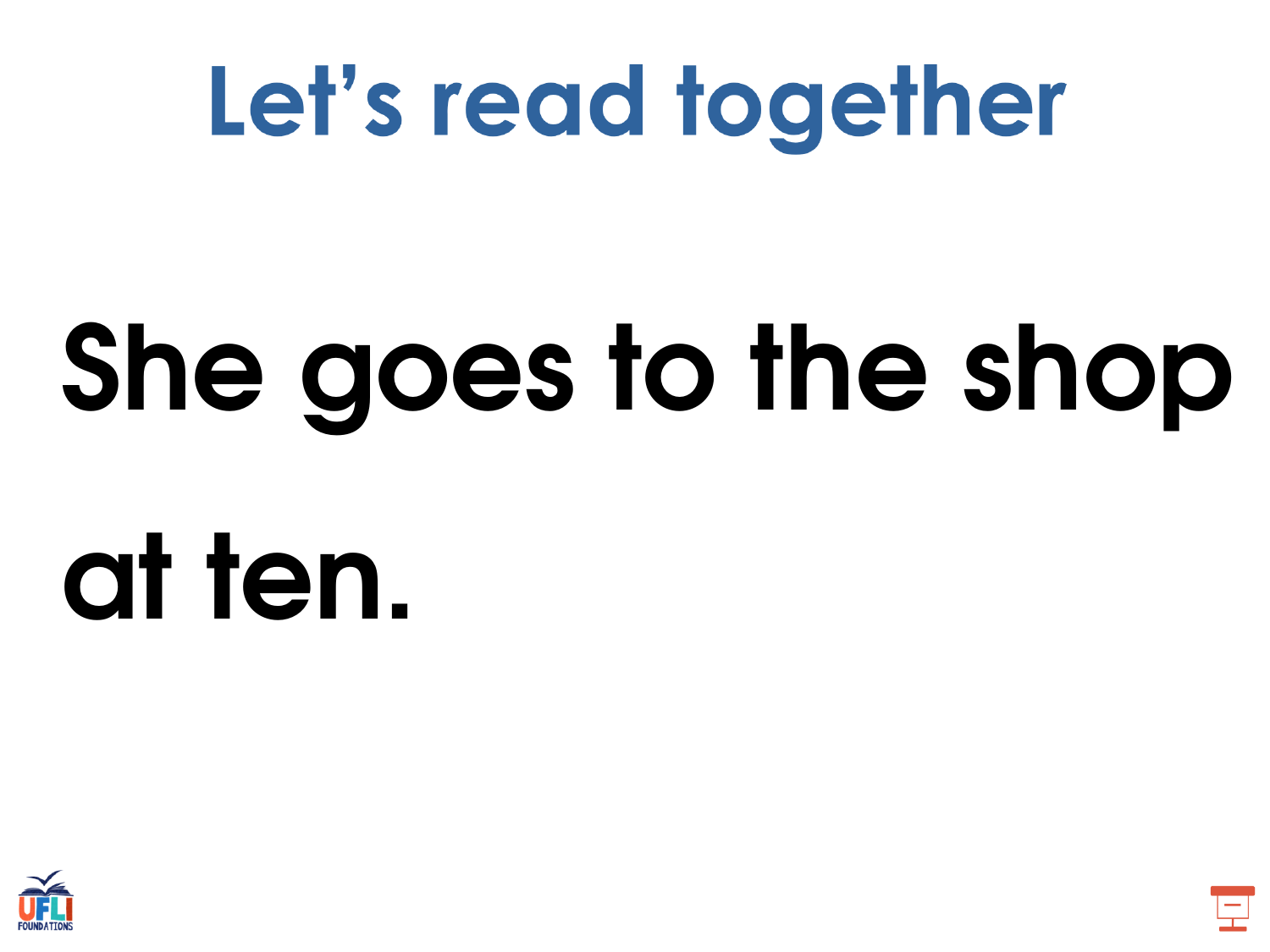

She goes to the shop at ten.